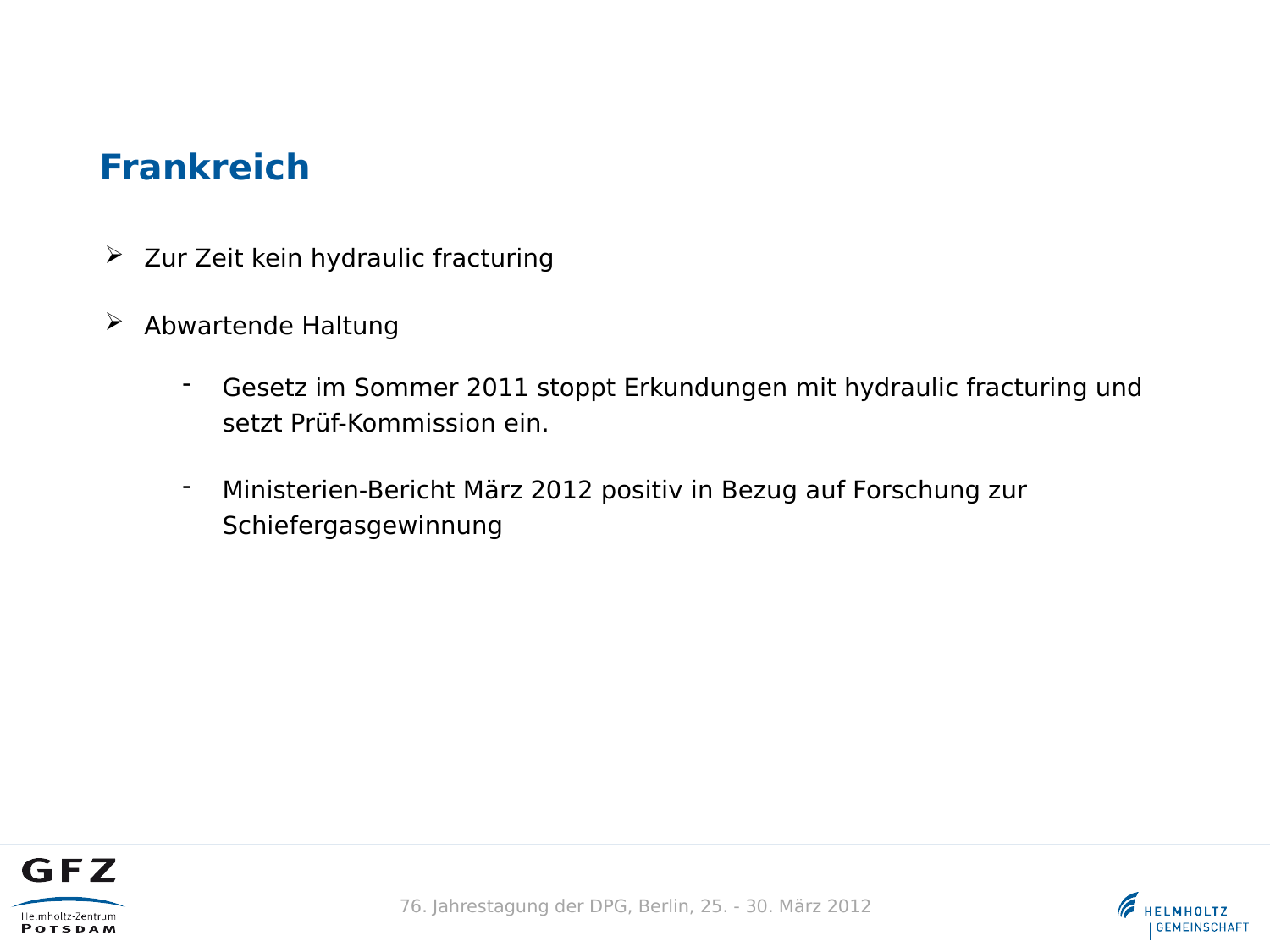

Frankreich
Zur Zeit kein hydraulic fracturing
Abwartende Haltung

Gesetz im Sommer 2011 stoppt Erkundungen mit hydraulic fracturing und setzt Prüf-Kommission ein.
Ministerien-Bericht März 2012 positiv in Bezug auf Forschung zur Schiefergasgewinnung

76. Jahrestagung der DPG, Berlin, 25. - 30. März 2012